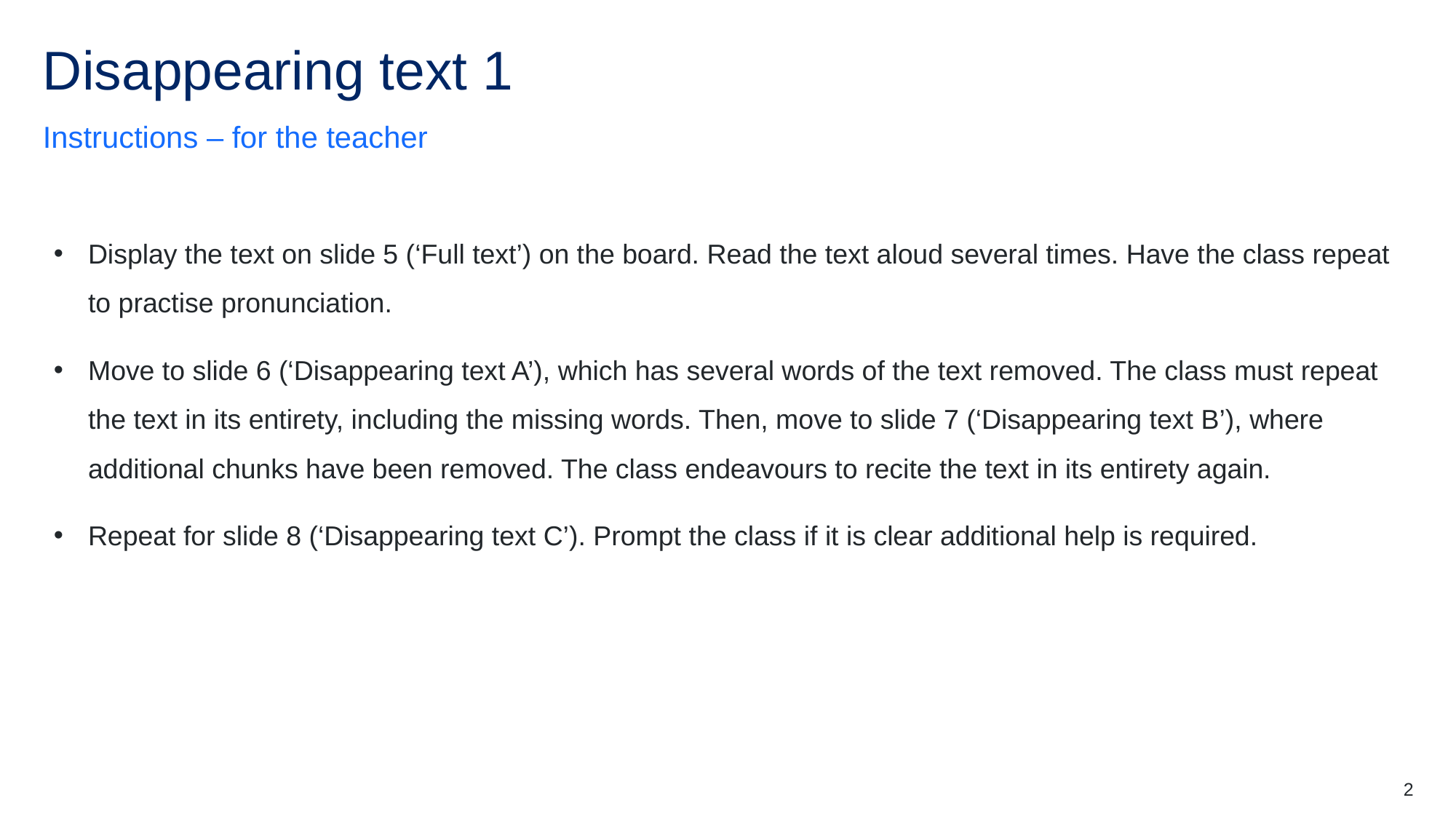

# Disappearing text 1
Instructions – for the teacher
Display the text on slide 5 (‘Full text’) on the board. Read the text aloud several times. Have the class repeat to practise pronunciation.
Move to slide 6 (‘Disappearing text A’), which has several words of the text removed. The class must repeat the text in its entirety, including the missing words. Then, move to slide 7 (‘Disappearing text B’), where additional chunks have been removed. The class endeavours to recite the text in its entirety again.
Repeat for slide 8 (‘Disappearing text C’). Prompt the class if it is clear additional help is required.
2